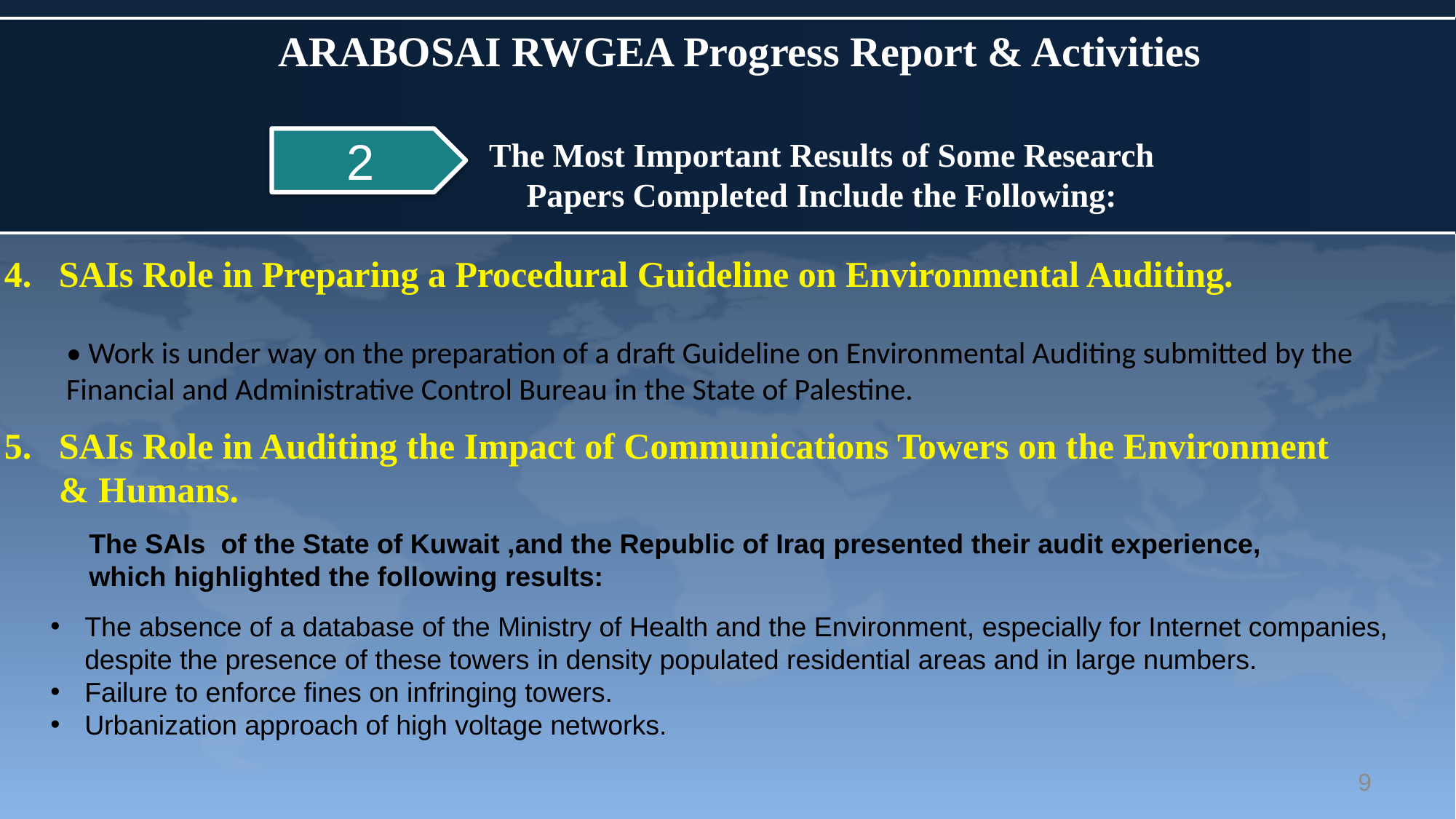

ARABOSAI RWGEA Progress Report & Activities
2
The Most Important Results of Some Research Papers Completed Include the Following:

SAIs Role in Preparing a Procedural Guideline on Environmental Auditing.
• Work is under way on the preparation of a draft Guideline on Environmental Auditing submitted by the Financial and Administrative Control Bureau in the State of Palestine.
SAIs Role in Auditing the Impact of Communications Towers on the Environment & Humans.

The SAIs  of the State of Kuwait ,and the Republic of Iraq presented their audit experience, which highlighted the following results:
The absence of a database of the Ministry of Health and the Environment, especially for Internet companies, despite the presence of these towers in density populated residential areas and in large numbers.
Failure to enforce fines on infringing towers.
Urbanization approach of high voltage networks.
9